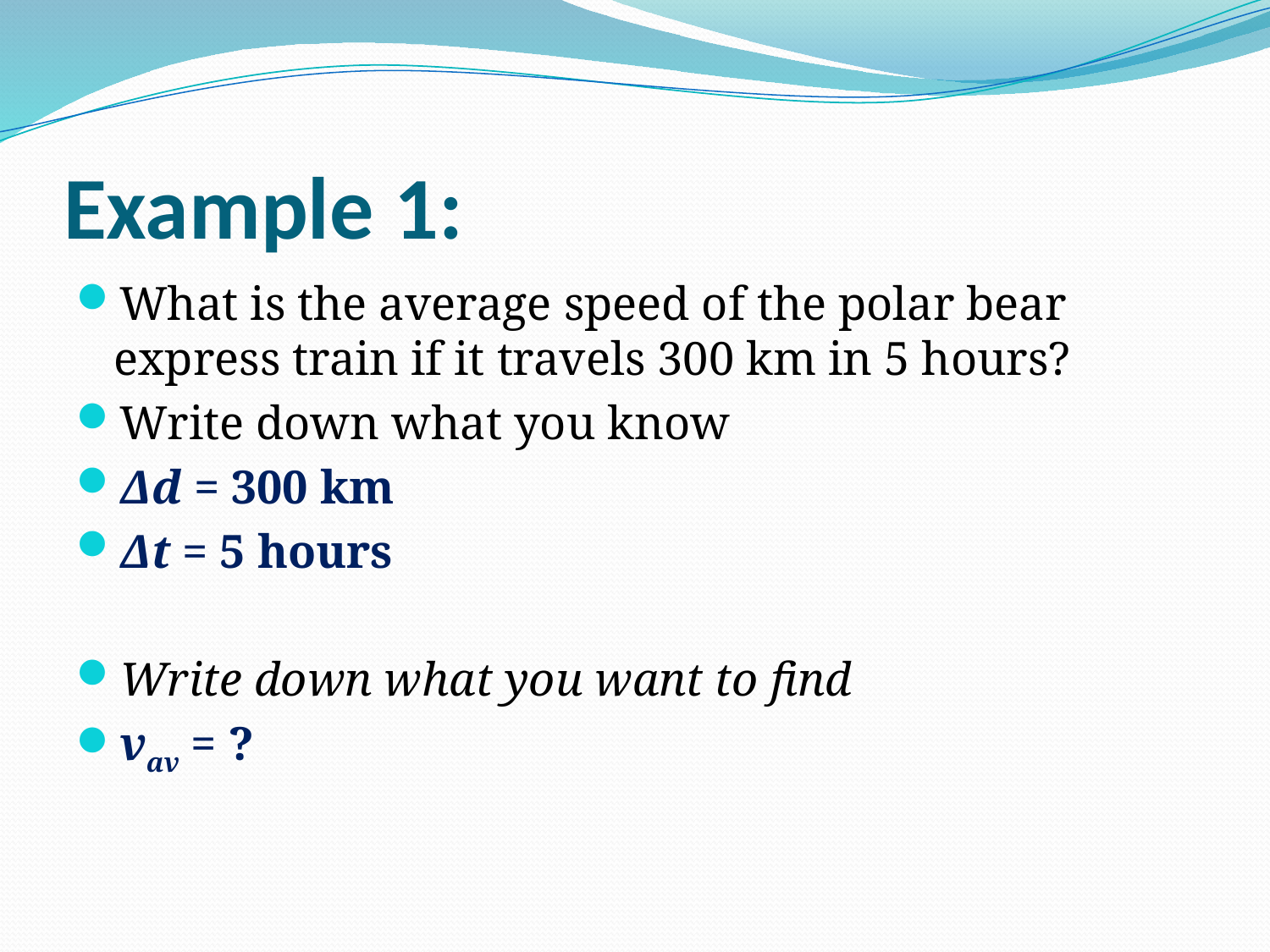

# Example 1:
What is the average speed of the polar bear express train if it travels 300 km in 5 hours?
Write down what you know
Δd = 300 km
Δt = 5 hours

Write down what you want to find
vav = ?